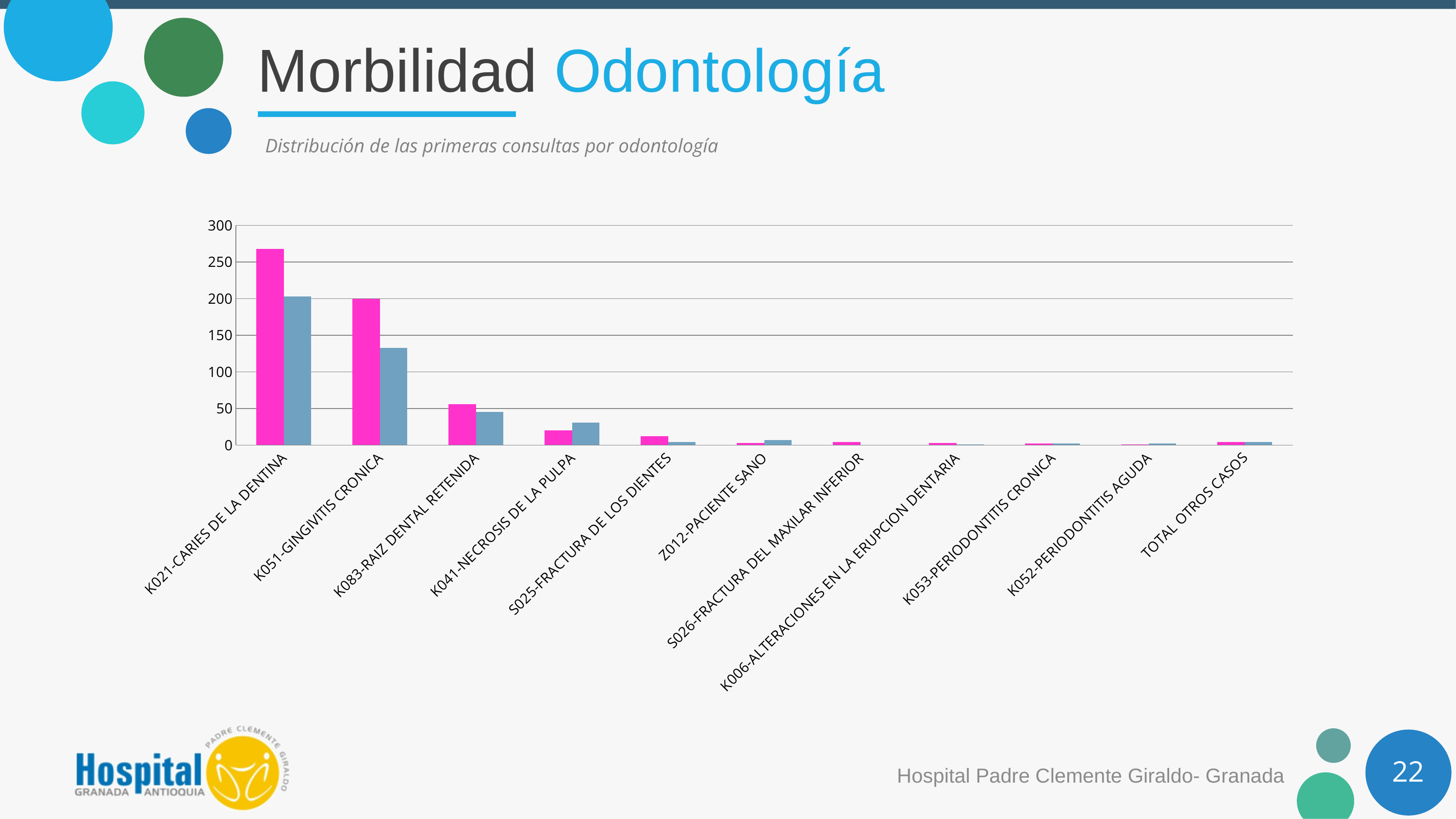

# Morbilidad Odontología
Distribución de las primeras consultas por odontología

### Chart

| Category | FEMENINO | MASCULINO |
|---|---|---|
| K021-CARIES DE LA DENTINA | 268.0 | 203.0 |
| K051-GINGIVITIS CRONICA | 200.0 | 133.0 |
| K083-RAIZ DENTAL RETENIDA | 56.0 | 45.0 |
| K041-NECROSIS DE LA PULPA | 20.0 | 31.0 |
| S025-FRACTURA DE LOS DIENTES | 12.0 | 4.0 |
| Z012-PACIENTE SANO | 3.0 | 7.0 |
| S026-FRACTURA DEL MAXILAR INFERIOR | 4.0 | None |
| K006-ALTERACIONES EN LA ERUPCION DENTARIA | 3.0 | 1.0 |
| K053-PERIODONTITIS CRONICA | 2.0 | 2.0 |
| K052-PERIODONTITIS AGUDA | 1.0 | 2.0 |
| TOTAL OTROS CASOS | 4.0 | 4.0 |
22
Hospital Padre Clemente Giraldo- Granada